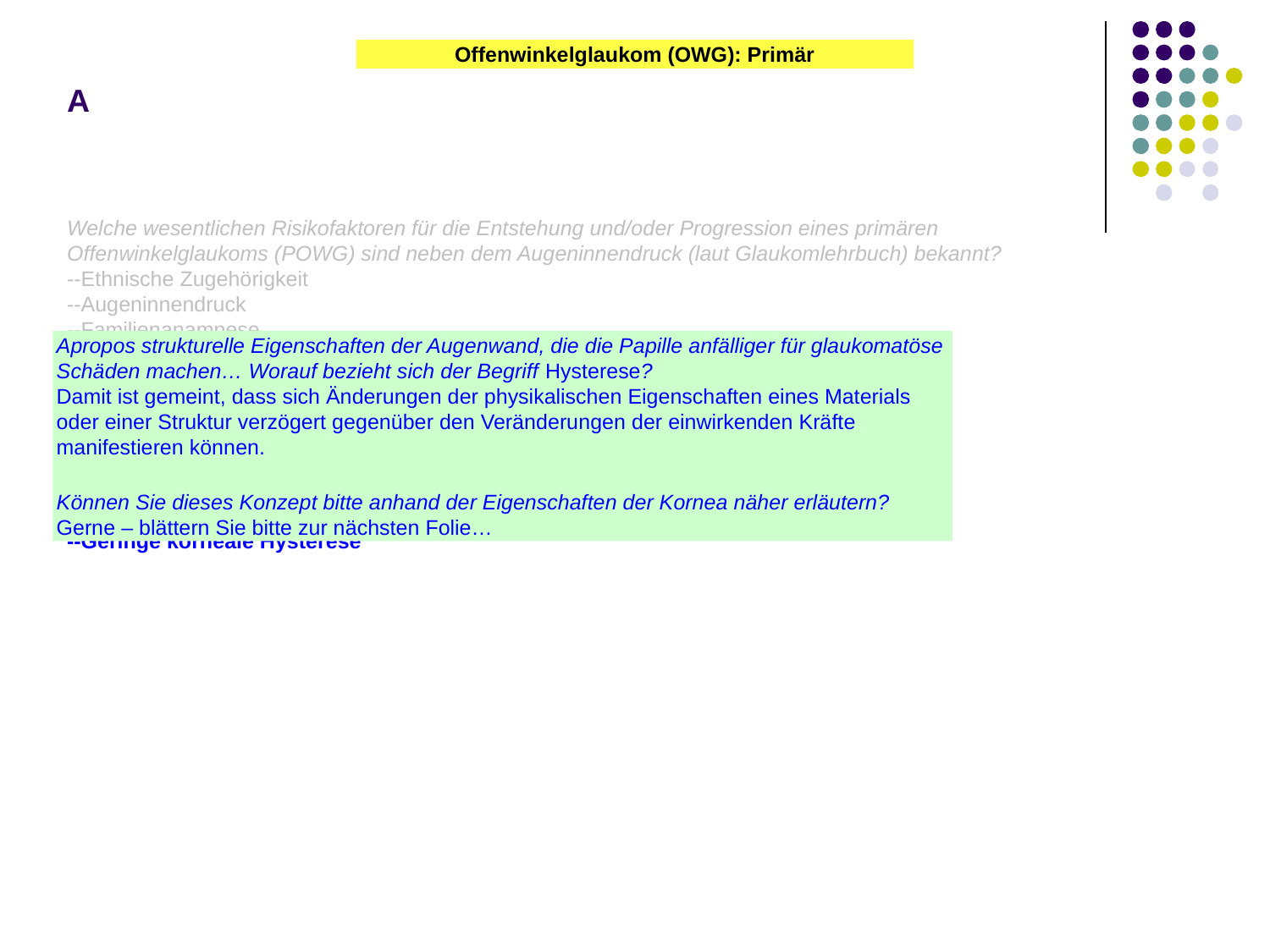

Offenwinkelglaukom (OWG): Primär
# A
Welche wesentlichen Risikofaktoren für die Entstehung und/oder Progression eines primären Offenwinkelglaukoms (POWG) sind neben dem Augeninnendruck (laut Glaukomlehrbuch) bekannt?
--Ethnische Zugehörigkeit
--Augeninnendruck
--Familienanamnese
--Höheres Alter
--Kurzsichtigkeit
--Geringe zentrale Hornhautdicke (CCT, central corneal thickness)

Welche „weiteren“ (dito) Risikofaktoren sind bekannt?
--Niedriger okulärer Perfusionsdruck (OPP, ocular perfusion pressure)
--Niedriger Liquordruck (CSF-Druck, cerebrospinal fluid pressure)
--Geringe korneale Hysterese
Apropos strukturelle Eigenschaften der Augenwand, die die Papille anfälliger für glaukomatöse Schäden machen… Worauf bezieht sich der Begriff Hysterese?
Damit ist gemeint, dass sich Änderungen der physikalischen Eigenschaften eines Materials oder einer Struktur verzögert gegenüber den Veränderungen der einwirkenden Kräfte manifestieren können.

Können Sie dieses Konzept bitte anhand der Eigenschaften der Kornea näher erläutern?
Gerne – blättern Sie bitte zur nächsten Folie…